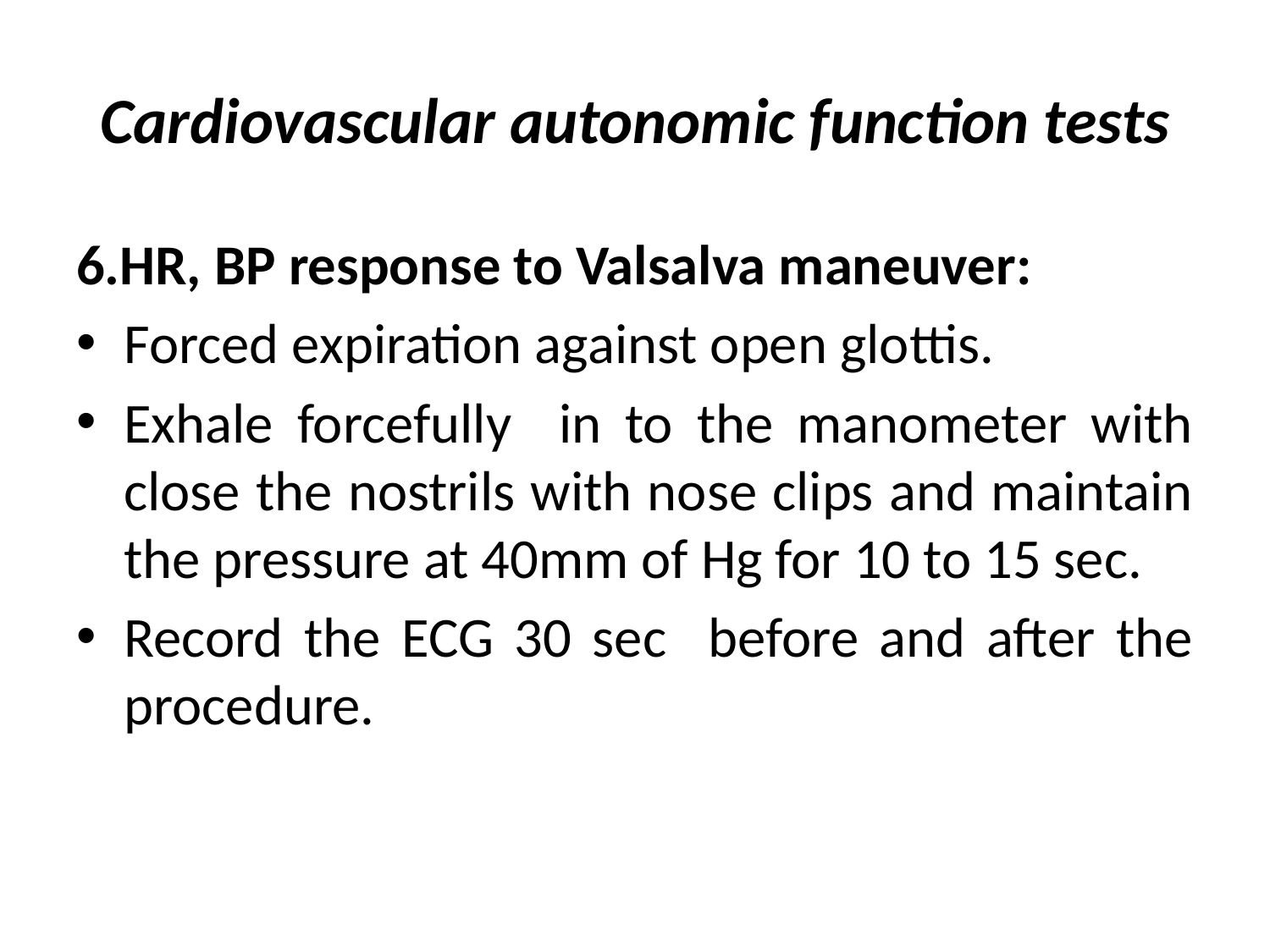

# Cardiovascular autonomic function tests
6.HR, BP response to Valsalva maneuver:
Forced expiration against open glottis.
Exhale forcefully  in to the manometer with close the nostrils with nose clips and maintain the pressure at 40mm of Hg for 10 to 15 sec.
Record the ECG 30 sec  before and after the procedure.